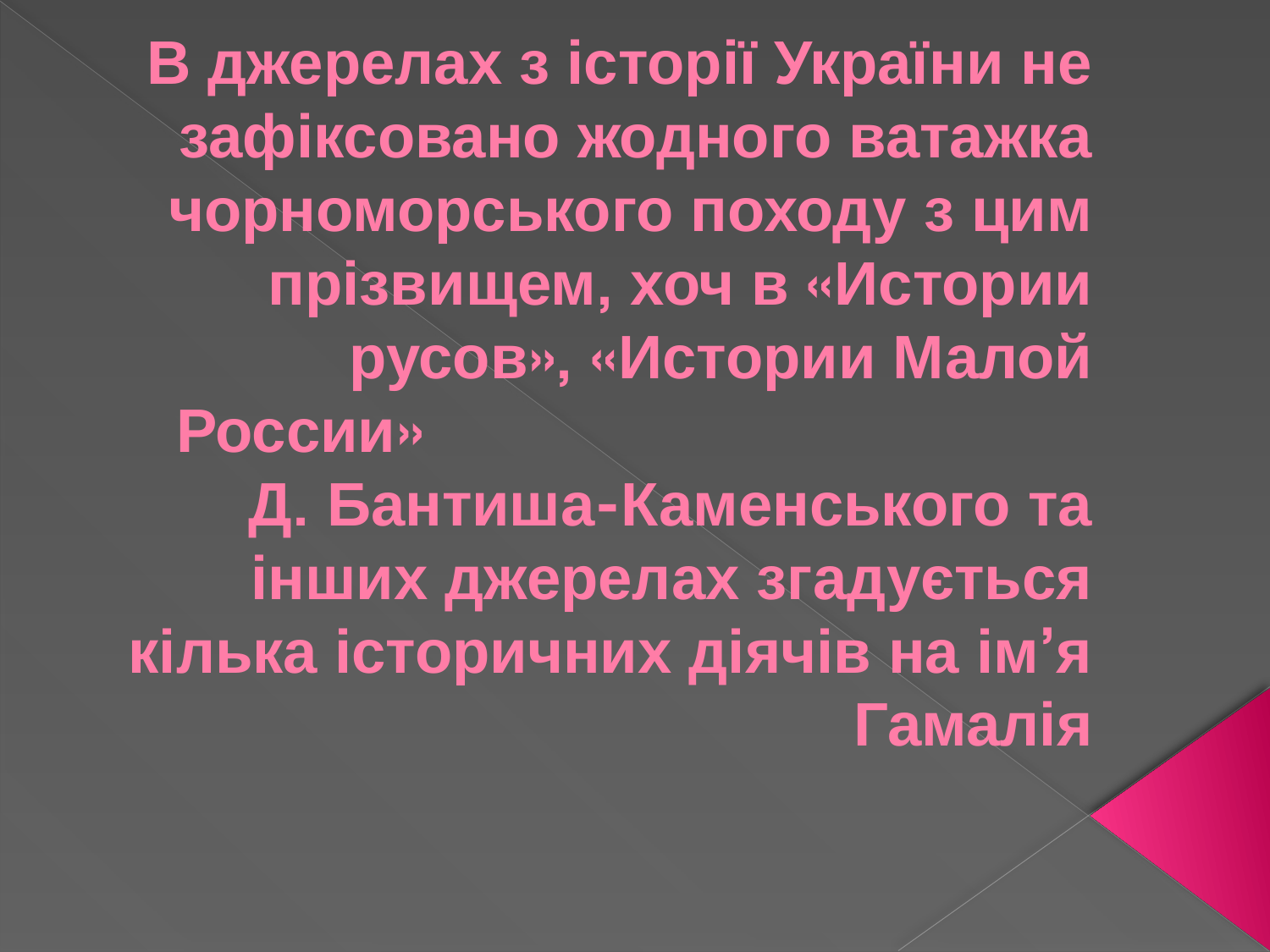

# В джерелах з історії України не зафіксовано жодного ватажка чорноморського походу з цим прізвищем, хоч в «Истории русов», «Истории Малой России»                                        Д. Бантиша-Каменського та інших джерелах згадується кілька історичних діячів на ім’я Гамалія